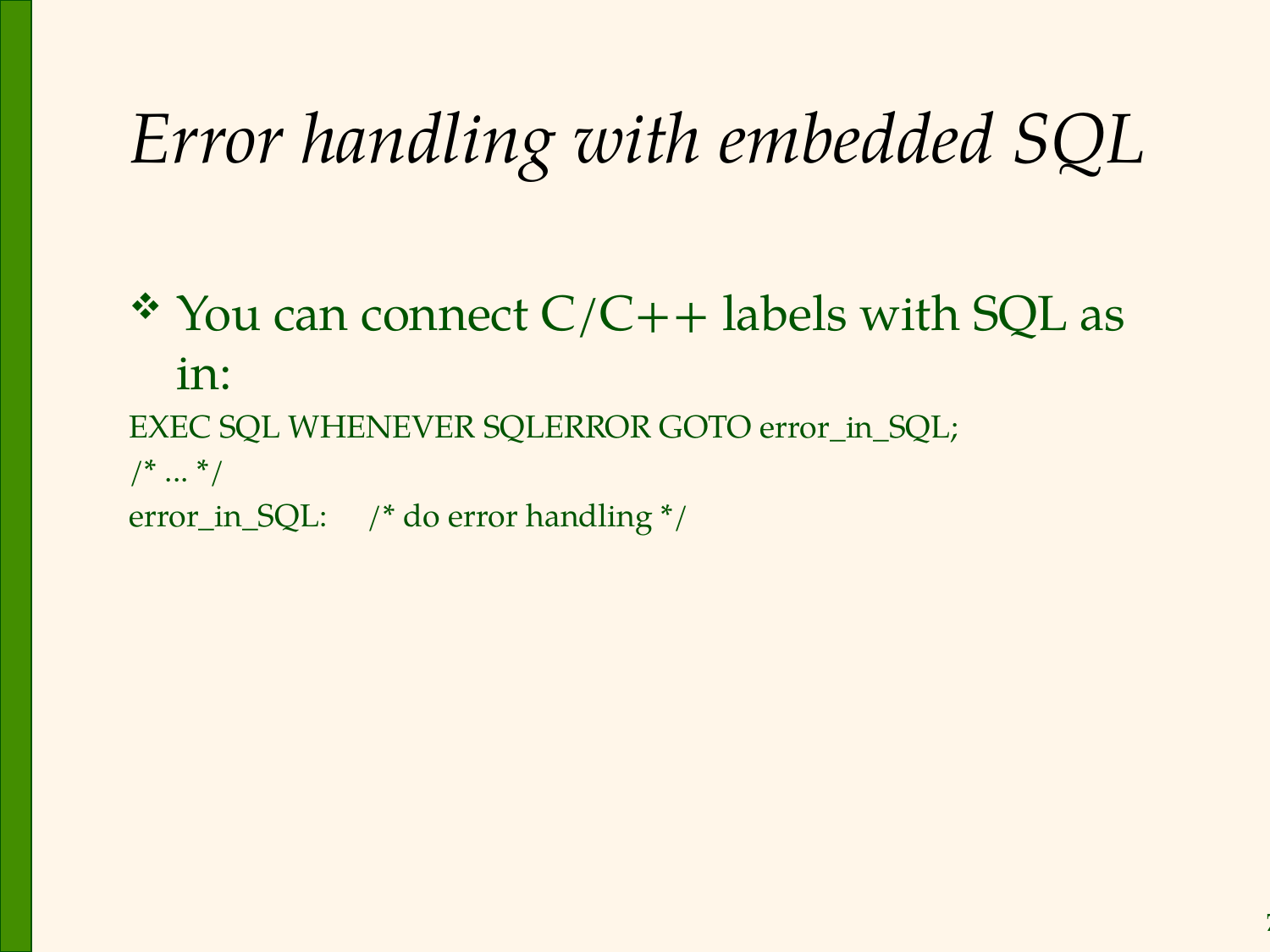

# Error handling with embedded SQL
You can connect C/C++ labels with SQL as in:
EXEC SQL WHENEVER SQLERROR GOTO error_in_SQL;
/* ... */
error_in_SQL:     /* do error handling */